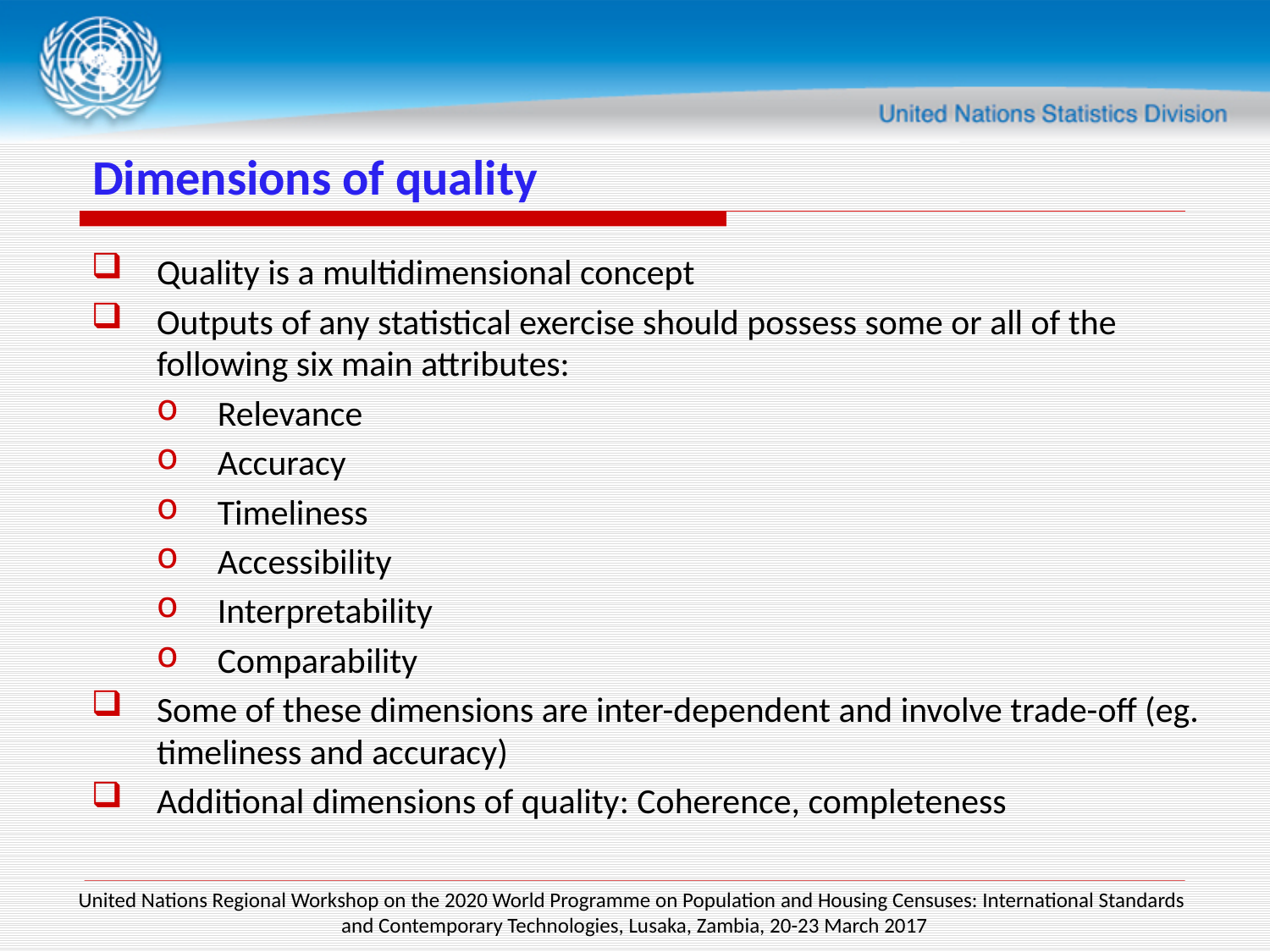

# Dimensions of quality
Quality is a multidimensional concept
Outputs of any statistical exercise should possess some or all of the following six main attributes:
Relevance
Accuracy
Timeliness
Accessibility
Interpretability
Comparability
Some of these dimensions are inter-dependent and involve trade-off (eg. timeliness and accuracy)
Additional dimensions of quality: Coherence, completeness